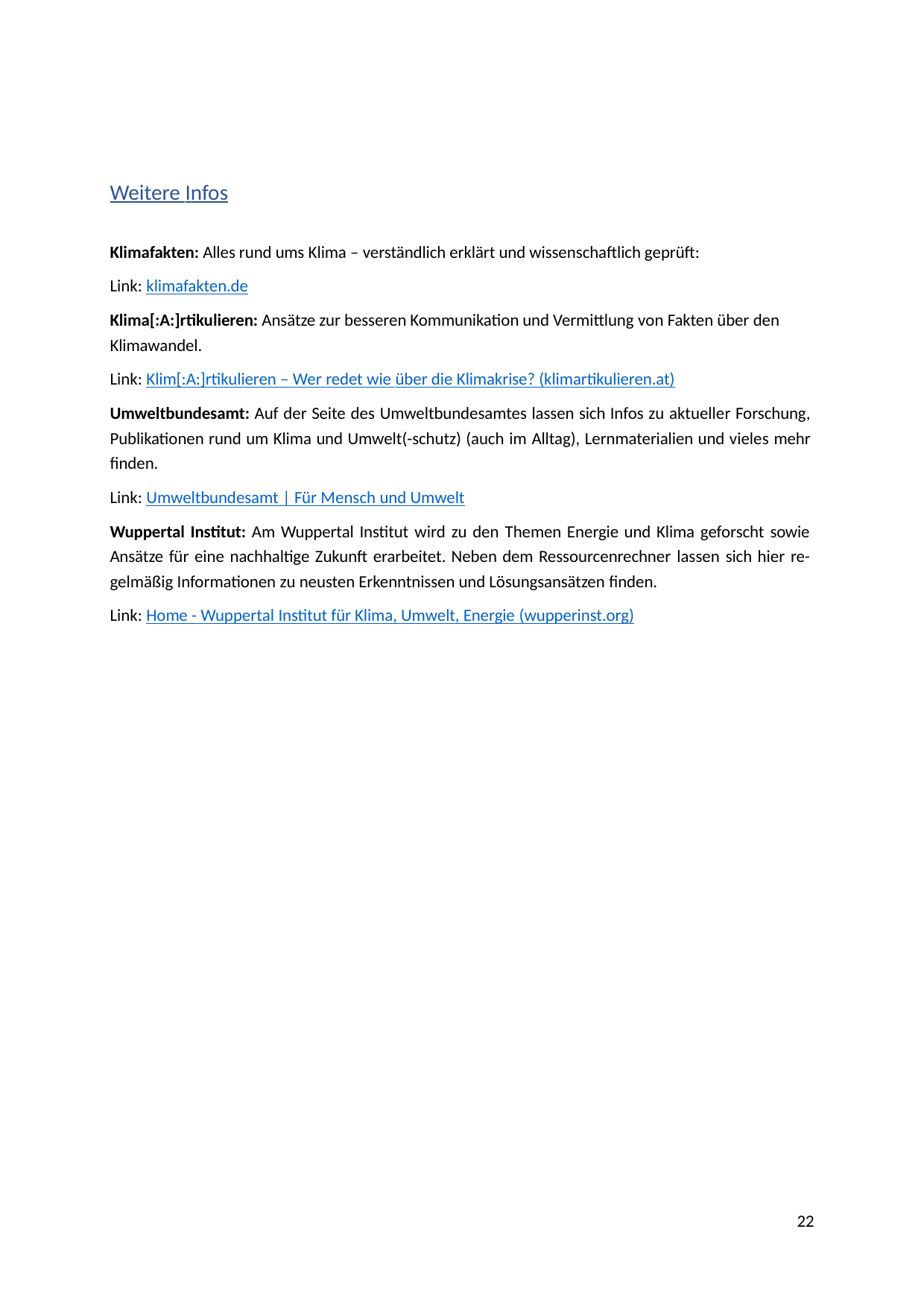

Weitere Infos

Klimafakten: Alles rund ums Klima – verständlich erklärt und wissenschaftlich geprüft:  Link: klimafakten.de
Klima[:A:]rtikulieren: Ansätze zur besseren Kommunikation und Vermittlung von Fakten über den  Klimawandel.
Link: Klim[:A:]rtikulieren – Wer redet wie über die Klimakrise? (klimartikulieren.at)
Umweltbundesamt: Auf der Seite des Umweltbundesamtes lassen sich Infos zu aktueller Forschung,  Publikationen rund um Klima und Umwelt(-schutz) (auch im Alltag), Lernmaterialien und vieles mehr  finden.
Link: Umweltbundesamt | Für Mensch und Umwelt
Wuppertal Institut: Am Wuppertal Institut wird zu den Themen Energie und Klima geforscht sowie  Ansätze für eine nachhaltige Zukunft erarbeitet. Neben dem Ressourcenrechner lassen sich hier re-  gelmäßig Informationen zu neusten Erkenntnissen und Lösungsansätzen finden.
Link: Home - Wuppertal Institut für Klima, Umwelt, Energie (wupperinst.org)
22